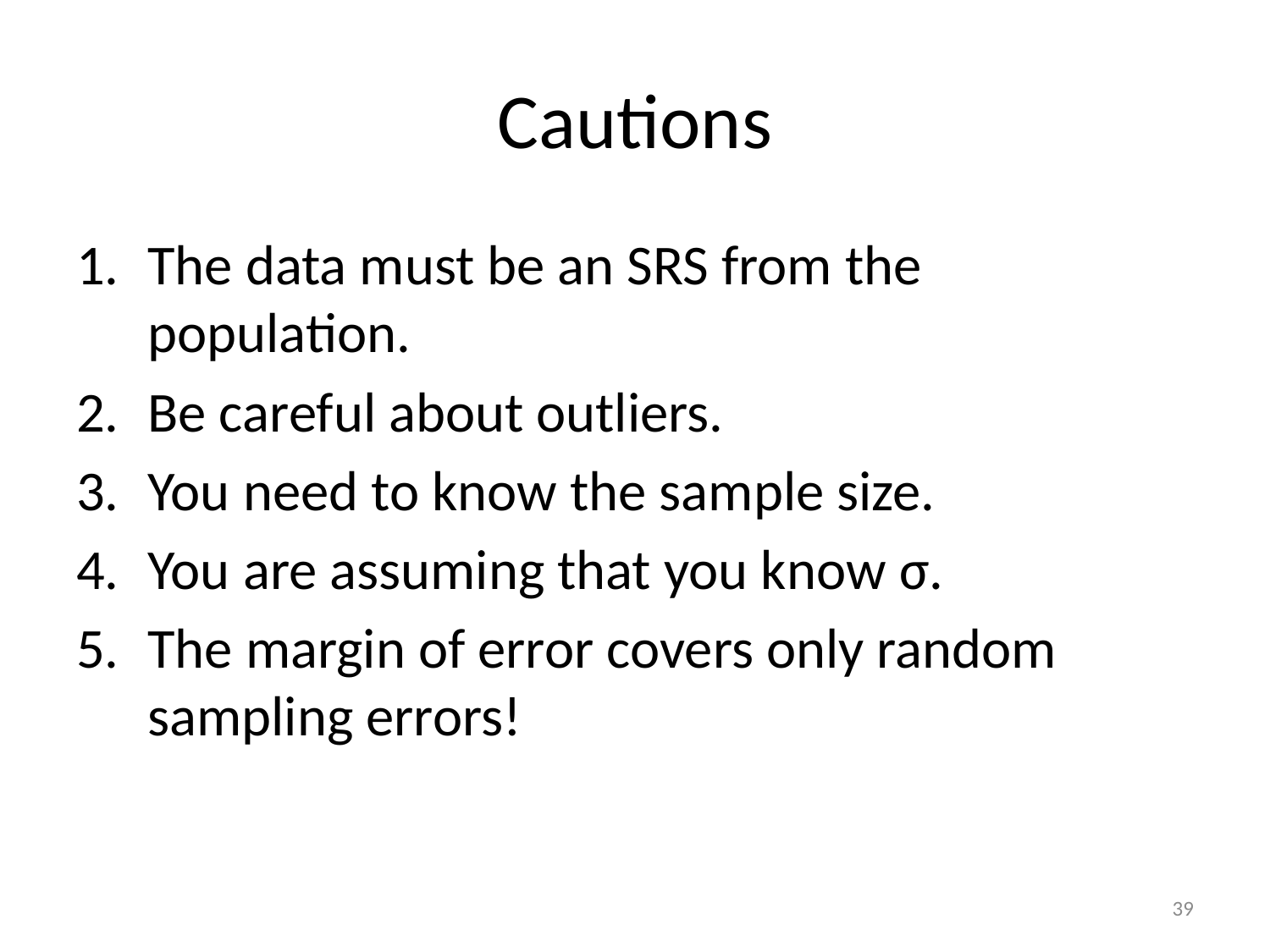

# Cautions
The data must be an SRS from the population.
Be careful about outliers.
You need to know the sample size.
You are assuming that you know σ.
The margin of error covers only random sampling errors!
39